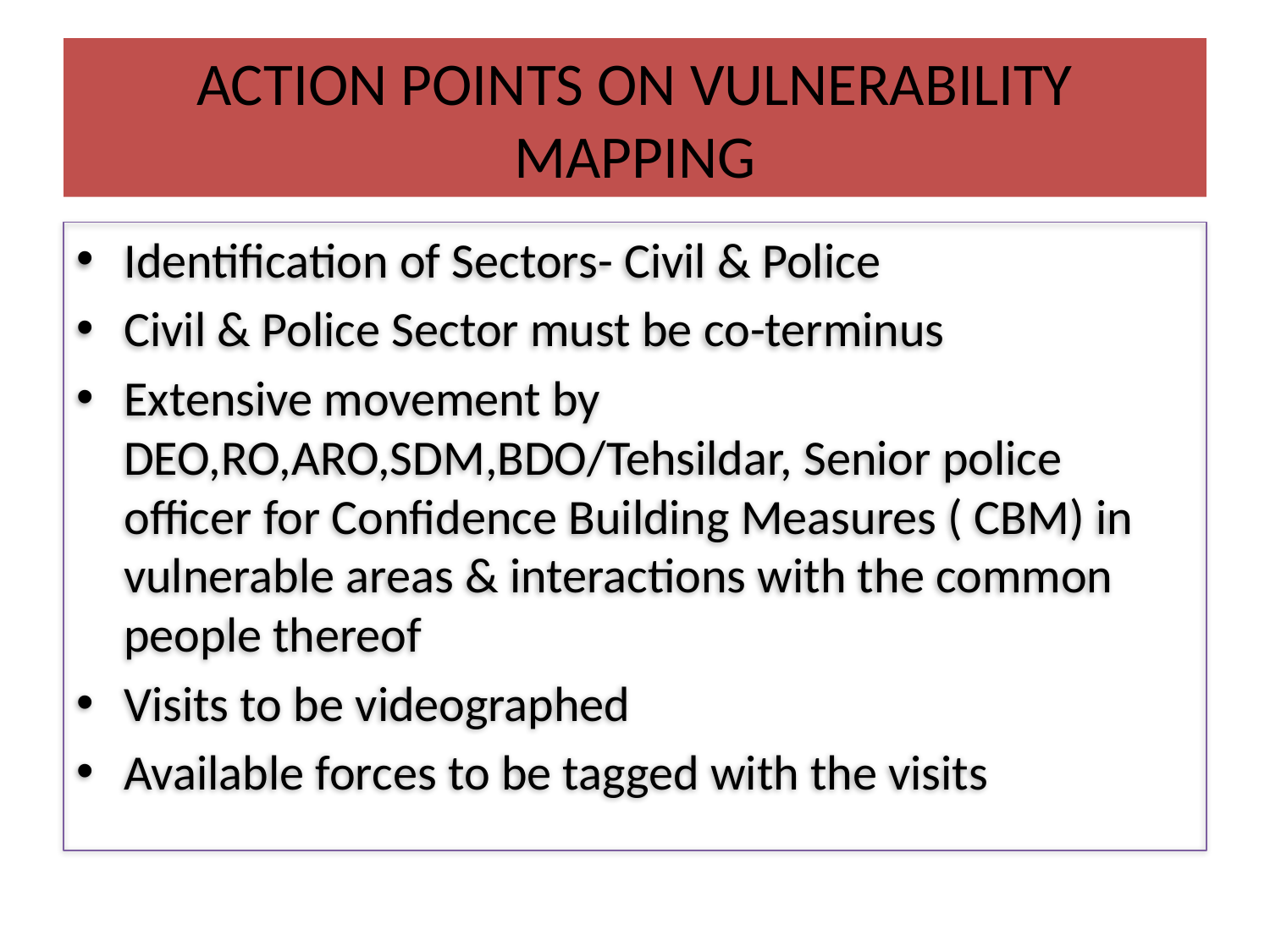

# ACTION POINTS ON VULNERABILITY MAPPING
Identification of Sectors- Civil & Police
Civil & Police Sector must be co-terminus
Extensive movement by DEO,RO,ARO,SDM,BDO/Tehsildar, Senior police officer for Confidence Building Measures ( CBM) in vulnerable areas & interactions with the common people thereof
Visits to be videographed
Available forces to be tagged with the visits